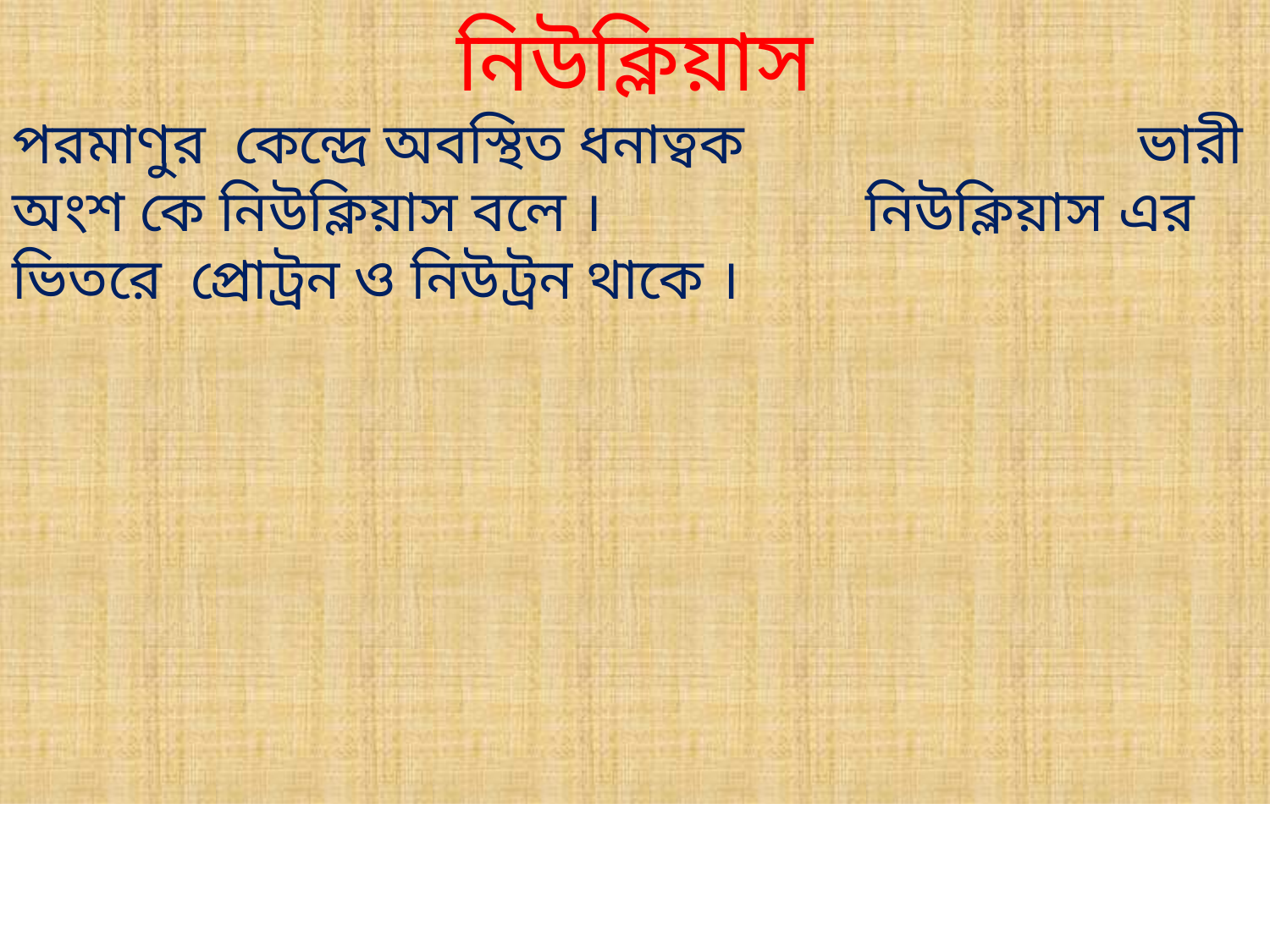

নিউক্লিয়াস
পরমাণুর  কেন্দ্রে অবস্থিত ধনাত্বক                           ভারী অংশ কে নিউক্লিয়াস বলে ।                  নিউক্লিয়াস এর ভিতরে  প্রোট্রন ও নিউট্রন থাকে ।